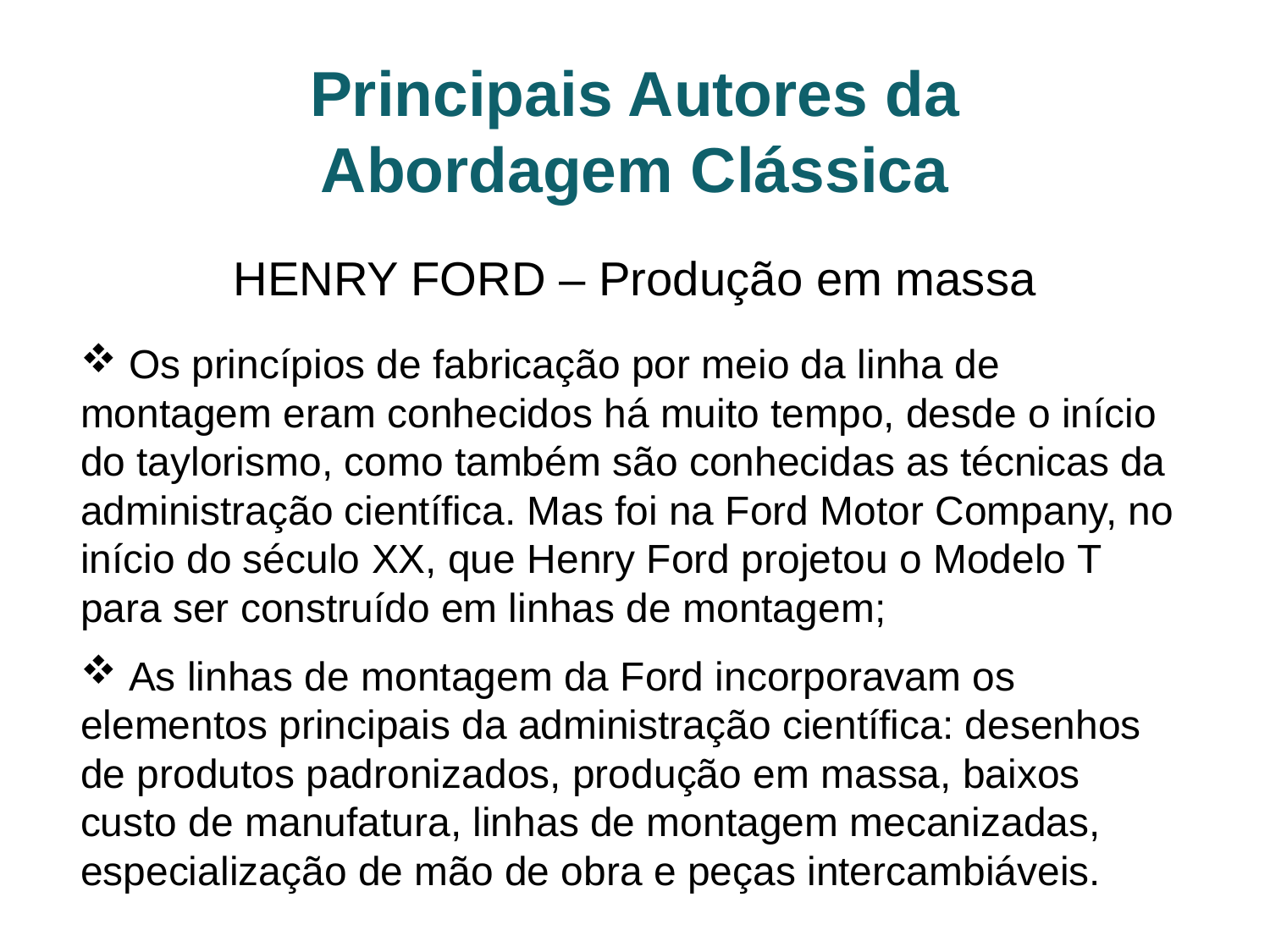

Principais Autores da Abordagem Clássica
HENRY FORD – Produção em massa
 Os princípios de fabricação por meio da linha de montagem eram conhecidos há muito tempo, desde o início do taylorismo, como também são conhecidas as técnicas da administração científica. Mas foi na Ford Motor Company, no início do século XX, que Henry Ford projetou o Modelo T para ser construído em linhas de montagem;
 As linhas de montagem da Ford incorporavam os elementos principais da administração científica: desenhos de produtos padronizados, produção em massa, baixos custo de manufatura, linhas de montagem mecanizadas, especialização de mão de obra e peças intercambiáveis.